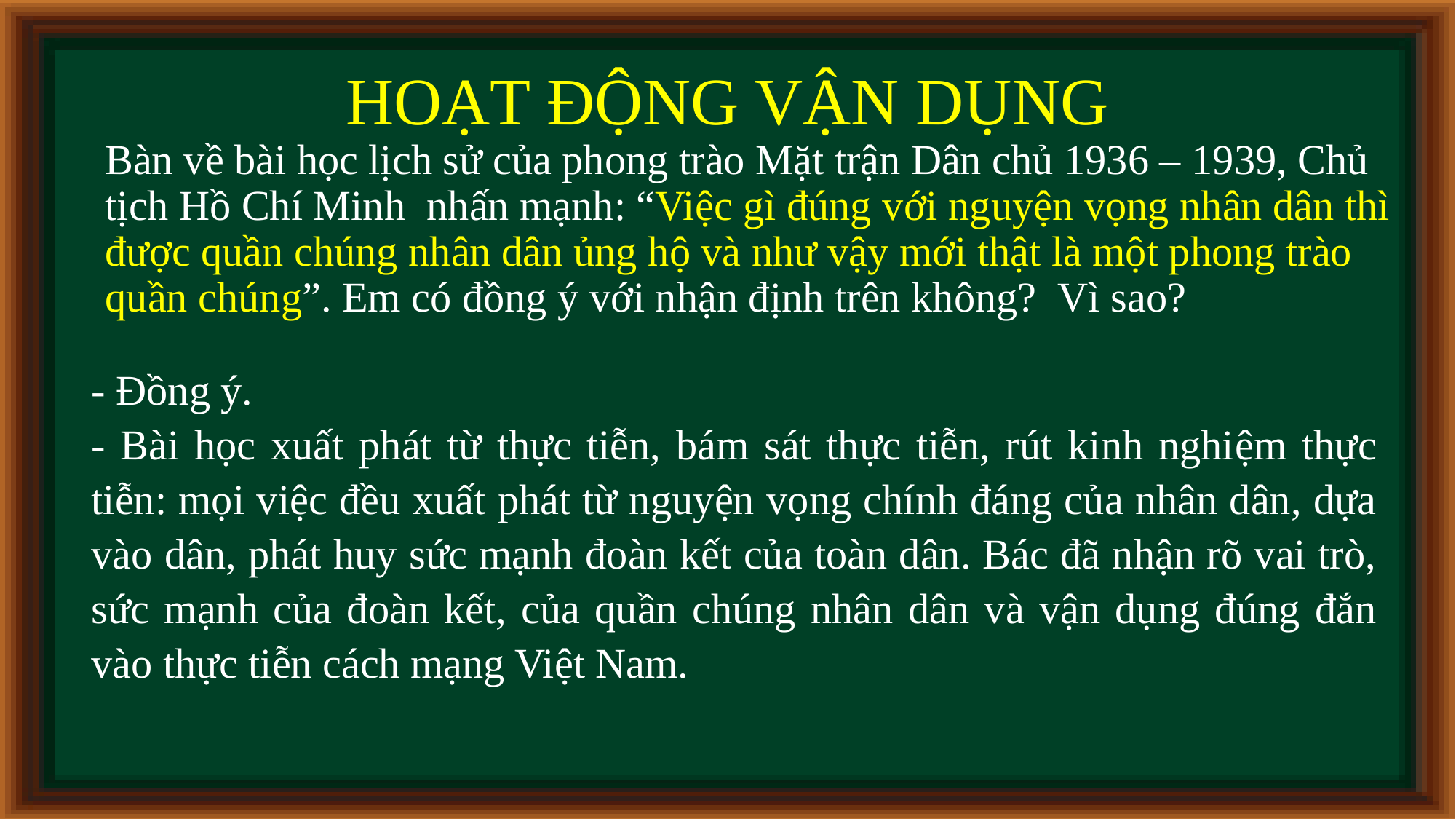

# HOẠT ĐỘNG VẬN DỤNG
Bàn về bài học lịch sử của phong trào Mặt trận Dân chủ 1936 – 1939, Chủ tịch Hồ Chí Minh  nhấn mạnh: “Việc gì đúng với nguyện vọng nhân dân thì được quần chúng nhân dân ủng hộ và như vậy mới thật là một phong trào quần chúng”. Em có đồng ý với nhận định trên không?  Vì sao?
- Đồng ý.
- Bài học xuất phát từ thực tiễn, bám sát thực tiễn, rút kinh nghiệm thực tiễn: mọi việc đều xuất phát từ nguyện vọng chính đáng của nhân dân, dựa vào dân, phát huy sức mạnh đoàn kết của toàn dân. Bác đã nhận rõ vai trò, sức mạnh của đoàn kết, của quần chúng nhân dân và vận dụng đúng đắn vào thực tiễn cách mạng Việt Nam.